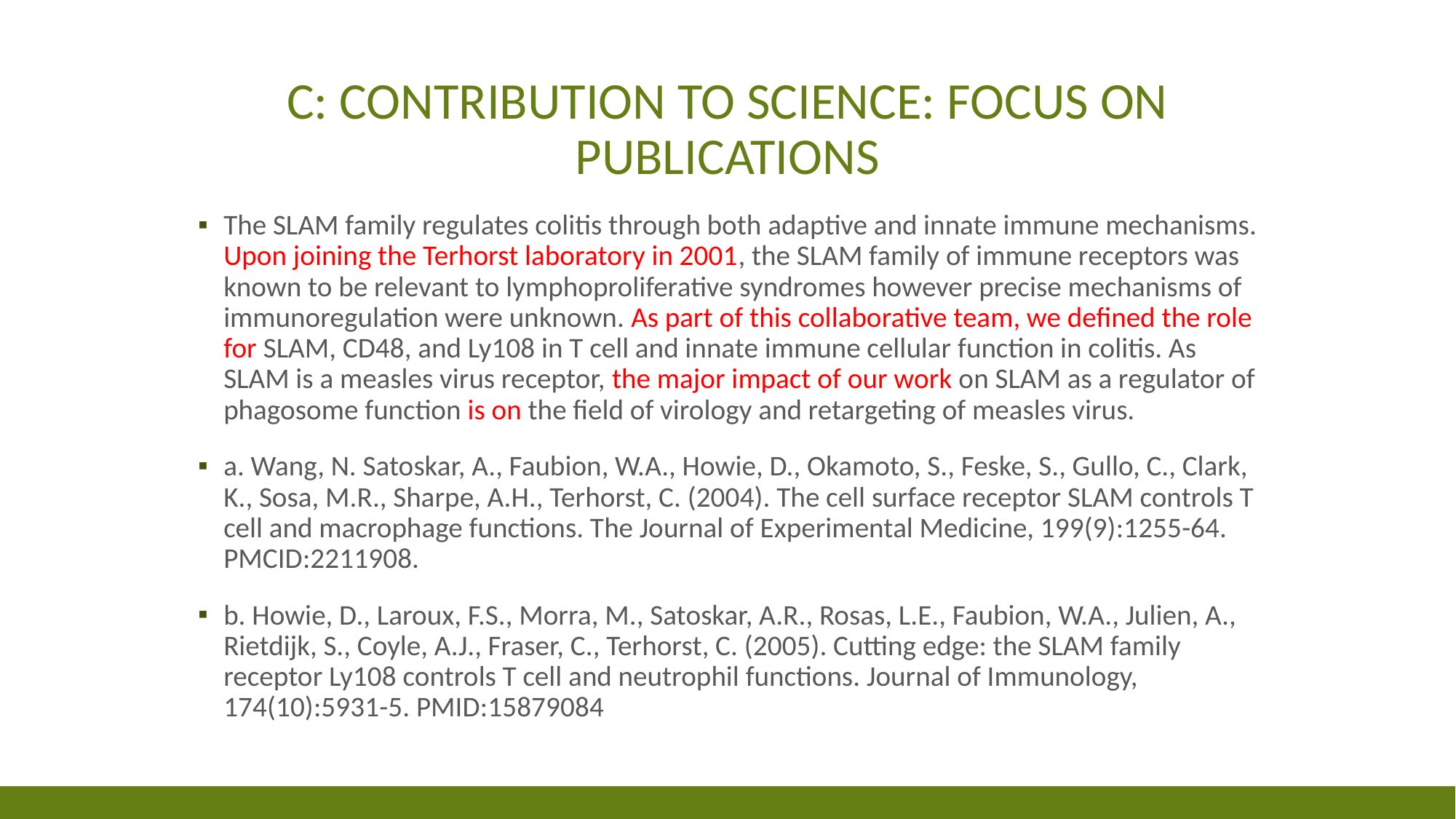

# C: contribution to science: focus on publications
The SLAM family regulates colitis through both adaptive and innate immune mechanisms. Upon joining the Terhorst laboratory in 2001, the SLAM family of immune receptors was known to be relevant to lymphoproliferative syndromes however precise mechanisms of immunoregulation were unknown. As part of this collaborative team, we defined the role for SLAM, CD48, and Ly108 in T cell and innate immune cellular function in colitis. As SLAM is a measles virus receptor, the major impact of our work on SLAM as a regulator of phagosome function is on the field of virology and retargeting of measles virus.
a. Wang, N. Satoskar, A., Faubion, W.A., Howie, D., Okamoto, S., Feske, S., Gullo, C., Clark, K., Sosa, M.R., Sharpe, A.H., Terhorst, C. (2004). The cell surface receptor SLAM controls T cell and macrophage functions. The Journal of Experimental Medicine, 199(9):1255-64. PMCID:2211908.
b. Howie, D., Laroux, F.S., Morra, M., Satoskar, A.R., Rosas, L.E., Faubion, W.A., Julien, A., Rietdijk, S., Coyle, A.J., Fraser, C., Terhorst, C. (2005). Cutting edge: the SLAM family receptor Ly108 controls T cell and neutrophil functions. Journal of Immunology, 174(10):5931-5. PMID:15879084